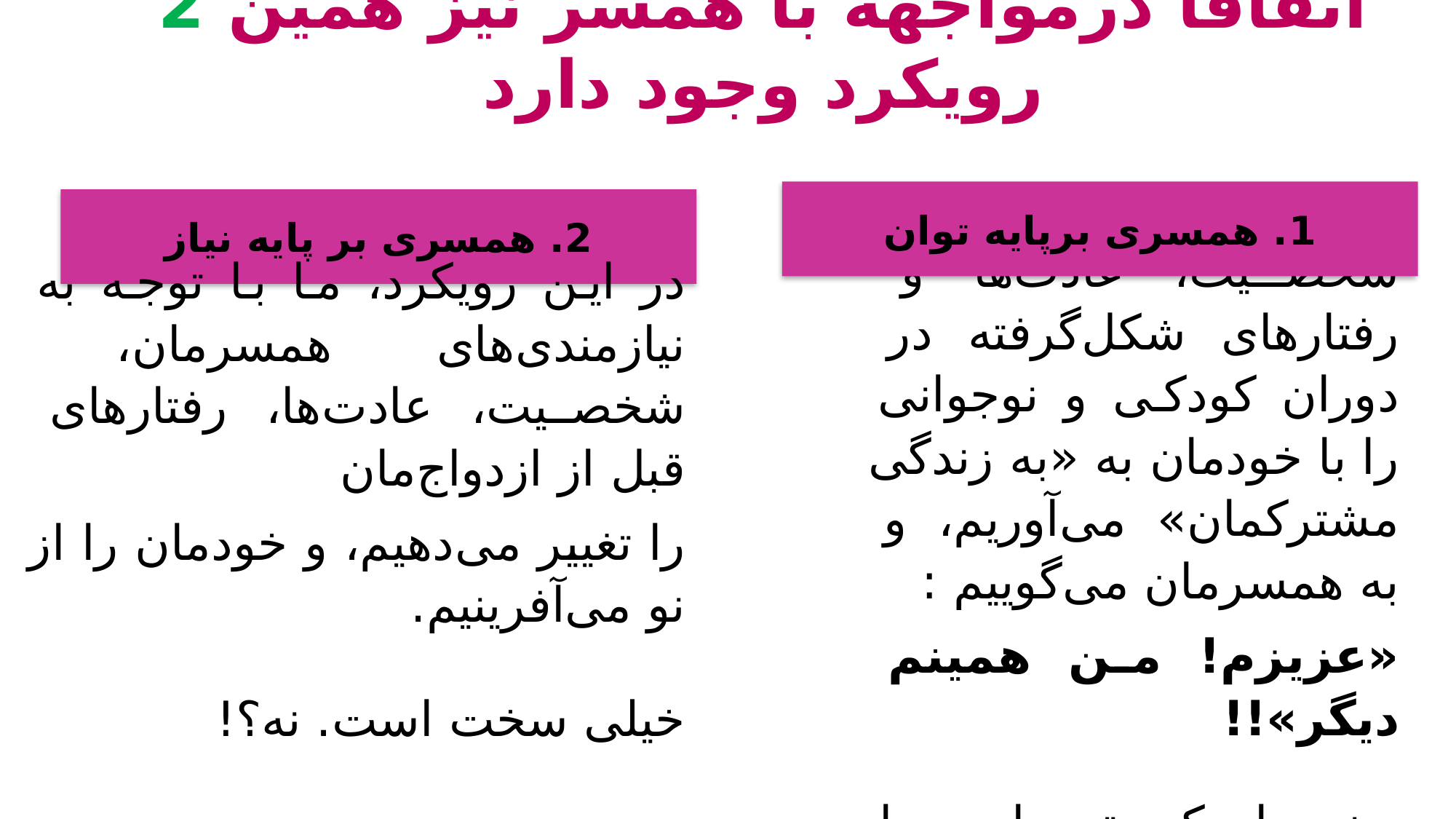

اتفاقا درمواجهه با همسر نیز همین 2 رویکرد وجود دارد
1. همسری برپایه توان
2. همسری بر پایه نیاز
در این رویکرد، ما با توجه به نیازمندی‌های همسرمان، شخصیت، عادت‌ها، رفتارهای قبل از ازدواج‌مان
را تغییر می‌دهیم، و خودمان را از نو می‌آفرینیم.

خیلی سخت است. نه؟!
در این رویکرد، ما شخصیت، عادت‌ها و رفتارهای شکل‌گرفته در دوران کودکی و نوجوانی را با خودمان به «به زندگی مشترکمان» می‌آوریم، و به همسرمان می‌گوییم :
«عزیزم! من همینم دیگر»!!

یعنی این‌که تو باید مرا تحمل کنی.